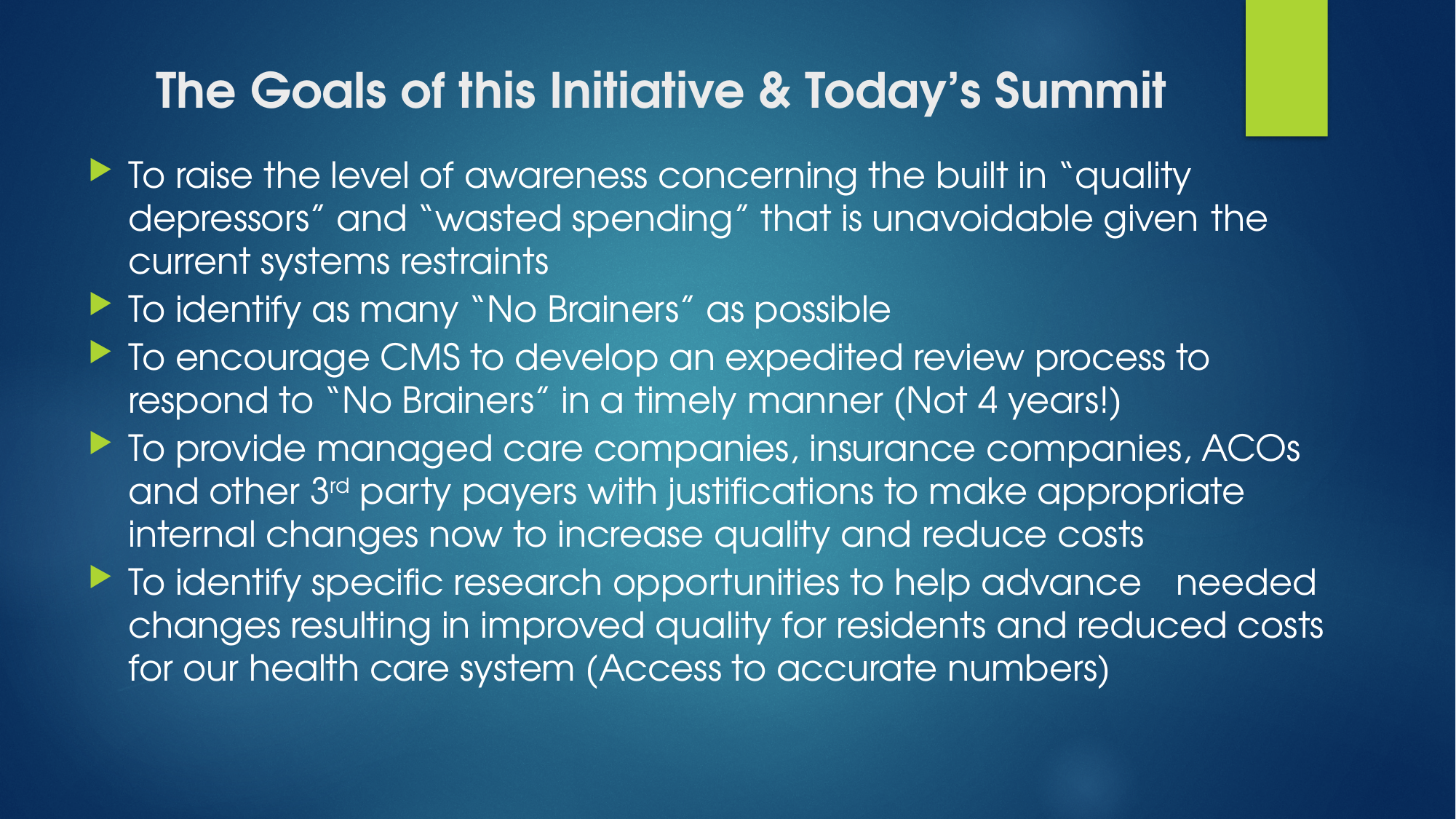

# The Goals of this Initiative & Today’s Summit
To raise the level of awareness concerning the built in “quality depressors” and “wasted spending” that is unavoidable given 	the current systems restraints
To identify as many “No Brainers” as possible
To encourage CMS to develop an expedited review process to respond to “No Brainers” in a timely manner (Not 4 years!)
To provide managed care companies, insurance companies, ACOs and other 3rd party payers with justifications to make appropriate internal changes now to increase quality and reduce costs
To identify specific research opportunities to help advance 	needed changes resulting in improved quality for residents and reduced costs for our health care system (Access to accurate numbers)